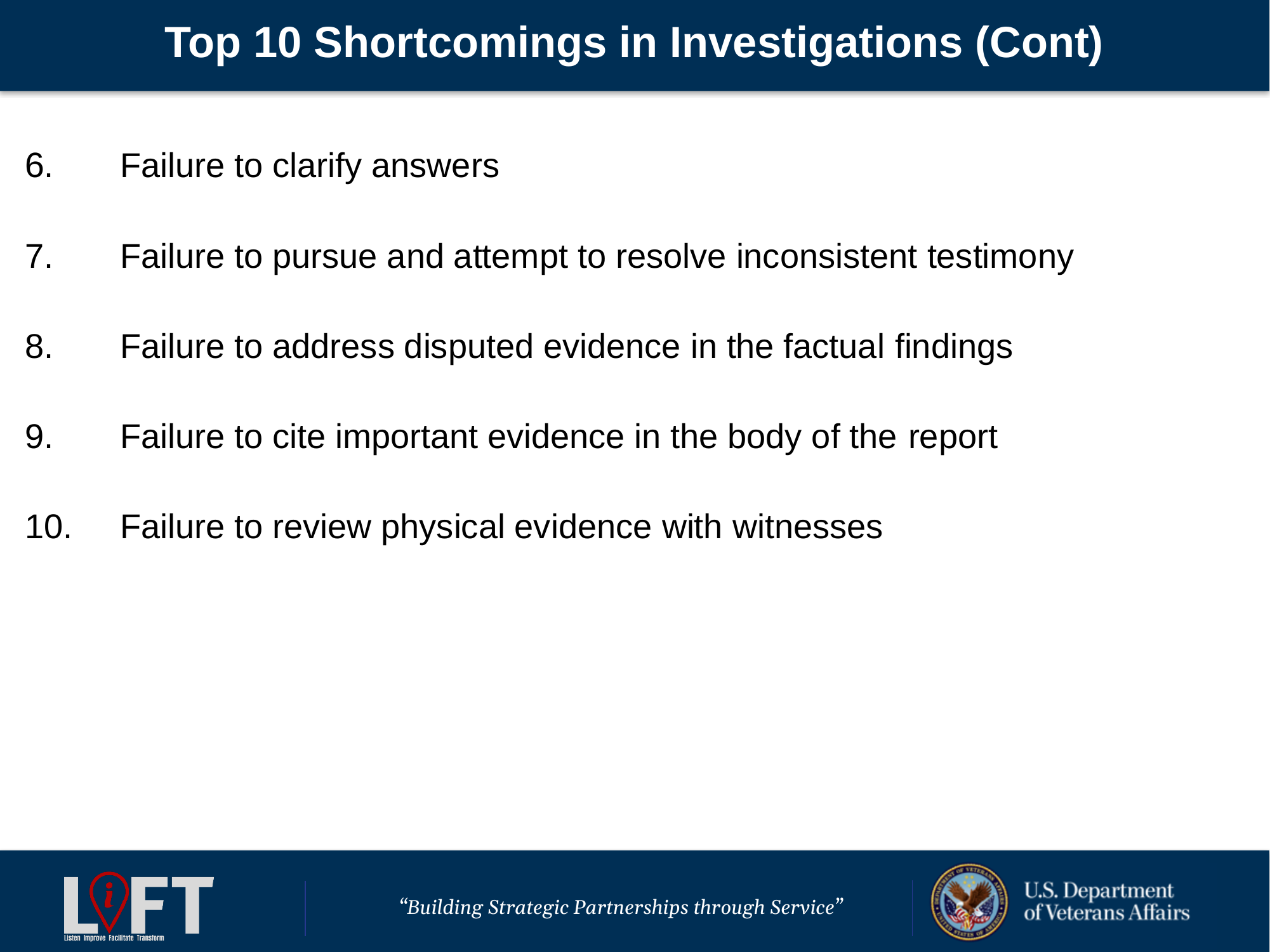

# Top 10 Shortcomings in Investigations (Cont)
6. 	Failure to clarify answers

7. 	Failure to pursue and attempt to resolve inconsistent testimony

8. 	Failure to address disputed evidence in the factual findings

9. 	Failure to cite important evidence in the body of the report

10. 	Failure to review physical evidence with witnesses